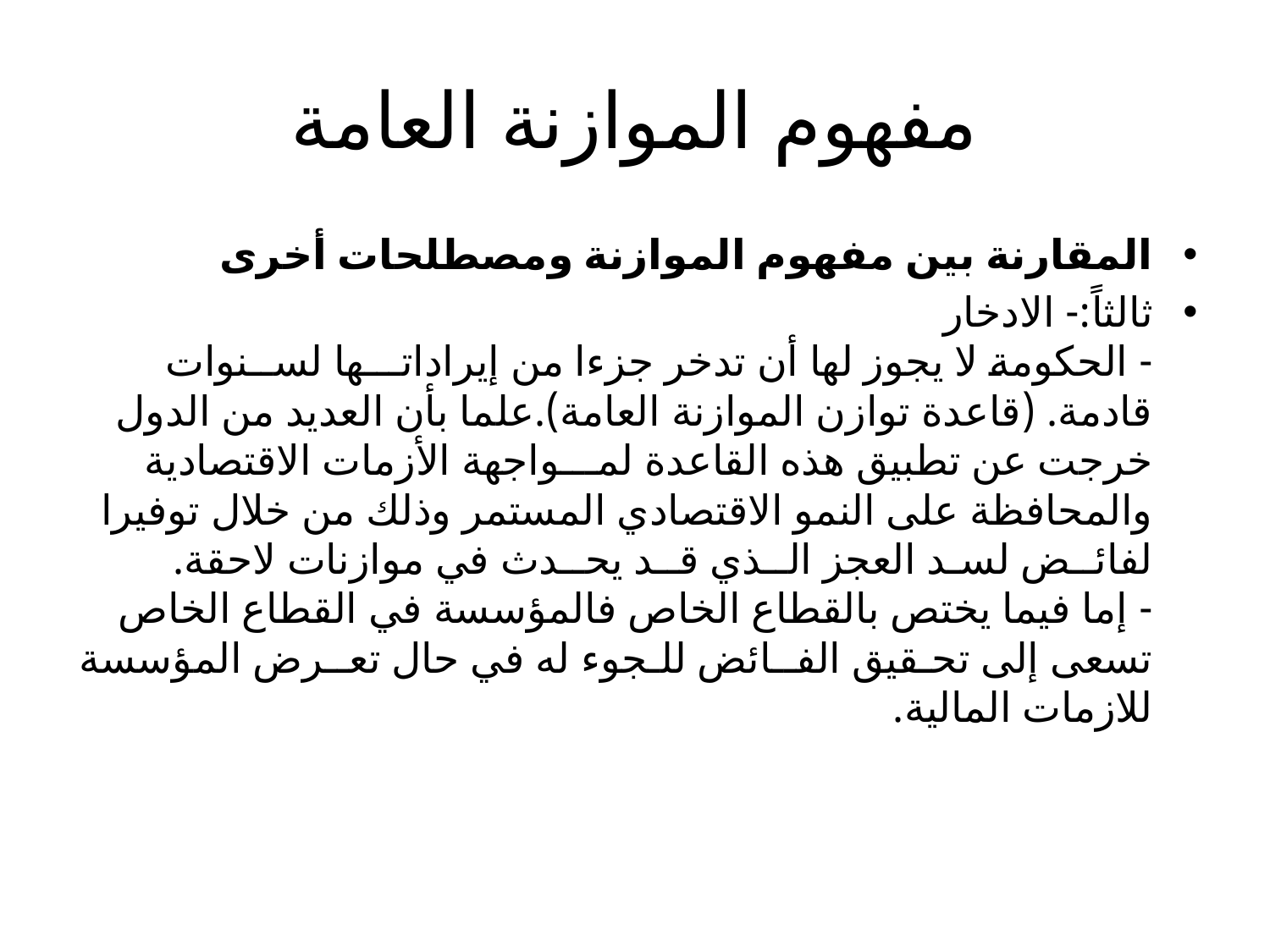

# مفهوم الموازنة العامة
المقارنة بين مفهوم الموازنة ومصطلحات أخرى
ثالثاً:- الادخار
- الحكومة لا يجوز لها أن تدخر جزءا من إيراداتـــها لســنوات قادمة. (قاعدة توازن الموازنة العامة).علما بأن العديد من الدول خرجت عن تطبيق هذه القاعدة لمـــواجهة الأزمات الاقتصادية والمحافظة على النمو الاقتصادي المستمر وذلك من خلال توفيرا لفائــض لسـد العجز الــذي قــد يحــدث في موازنات لاحقة.
- إما فيما يختص بالقطاع الخاص فالمؤسسة في القطاع الخاص تسعى إلى تحـقيق الفــائض للـجوء له في حال تعــرض المؤسسة للازمات المالية.